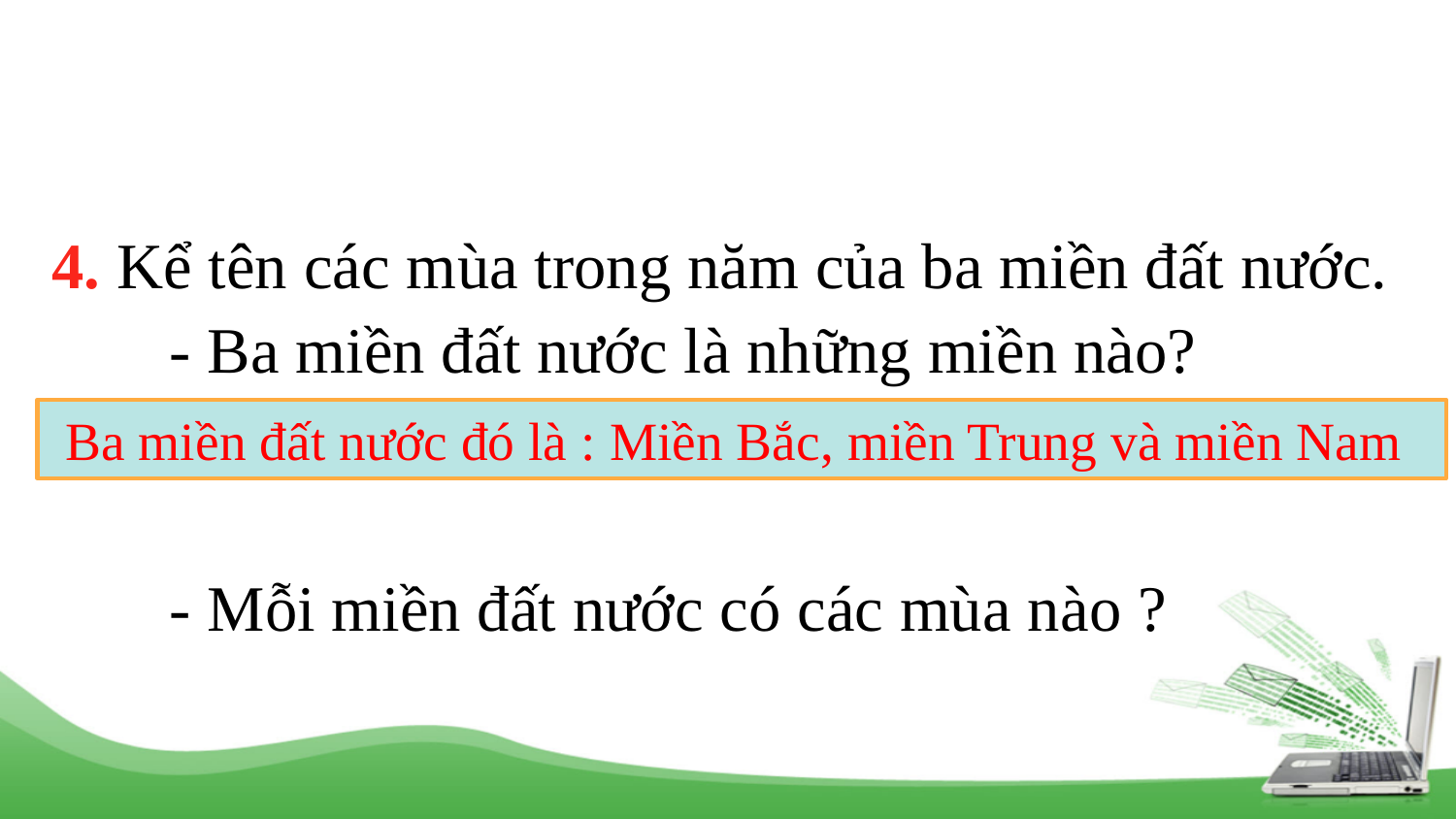

4. Kể tên các mùa trong năm của ba miền đất nước.
- Ba miền đất nước là những miền nào?
 Ba miền đất nước đó là : Miền Bắc, miền Trung và miền Nam
- Mỗi miền đất nước có các mùa nào ?